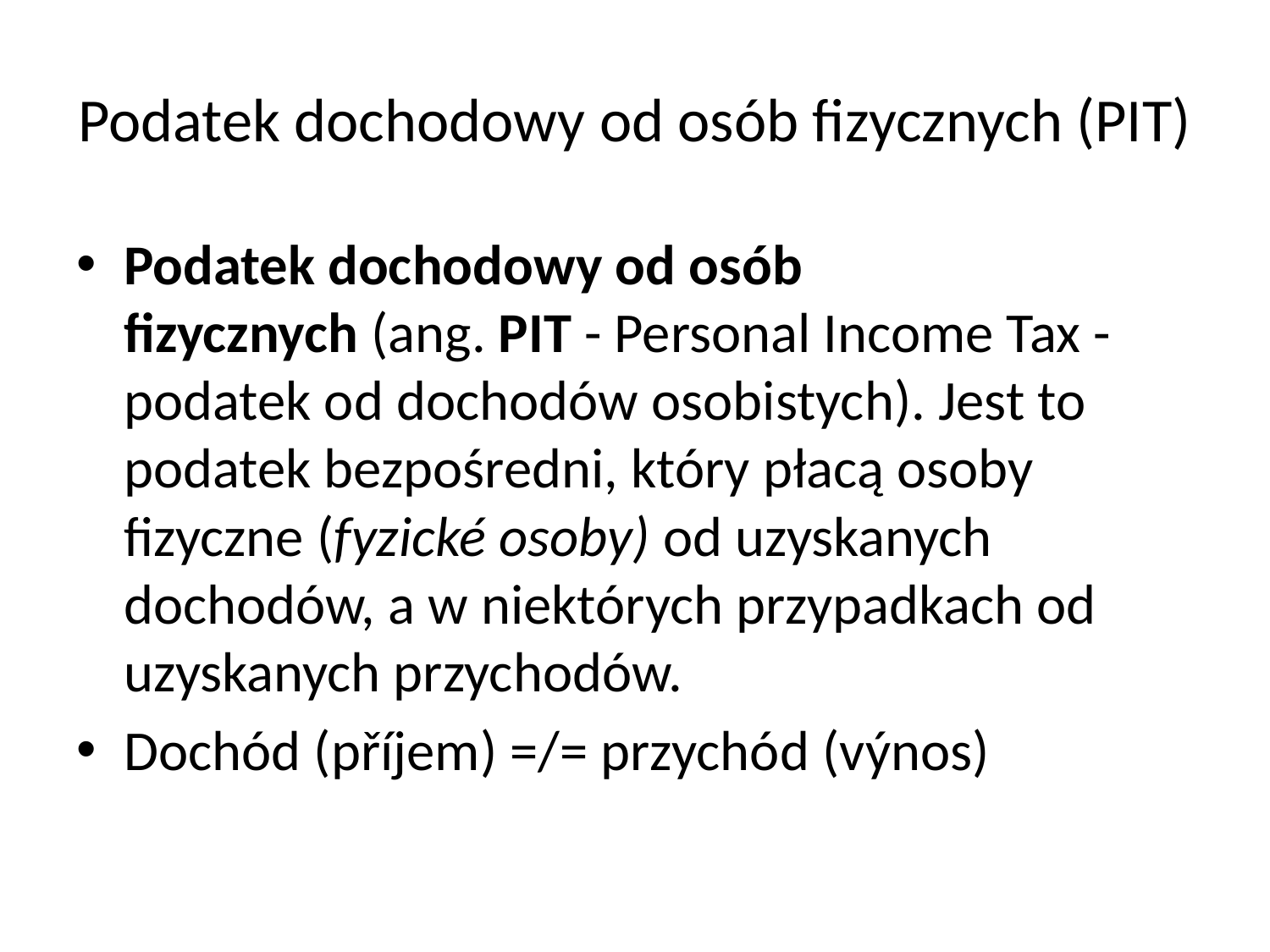

# Podatek dochodowy od osób fizycznych (PIT)
Podatek dochodowy od osób fizycznych (ang. PIT - Personal Income Tax - podatek od dochodów osobistych). Jest to podatek bezpośredni, który płacą osoby fizyczne (fyzické osoby) od uzyskanych dochodów, a w niektórych przypadkach od uzyskanych przychodów.
Dochód (příjem) =/= przychód (výnos)